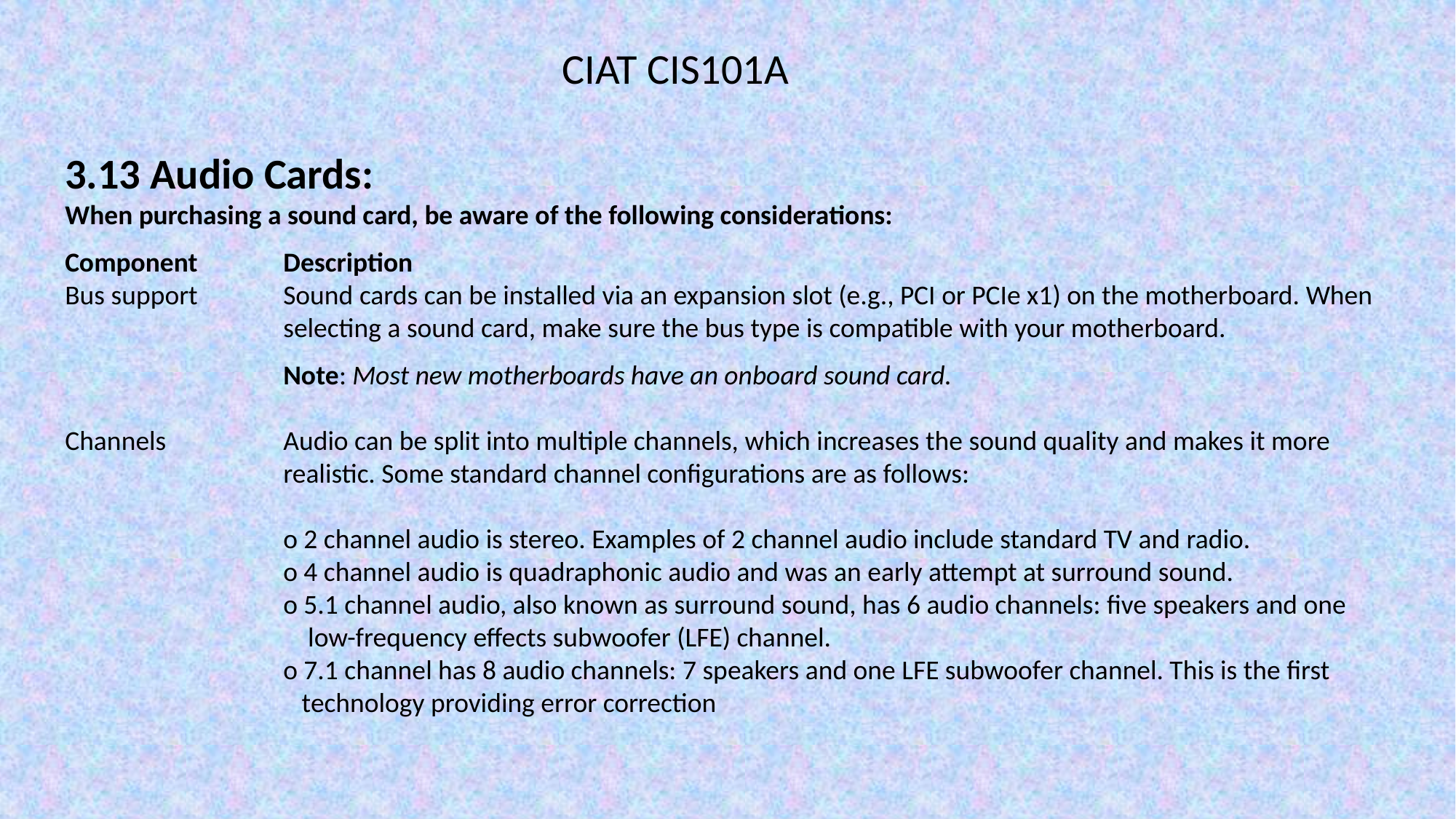

CIAT CIS101A
3.13 Audio Cards:
When purchasing a sound card, be aware of the following considerations:

Component	Description
Bus support	Sound cards can be installed via an expansion slot (e.g., PCI or PCIe x1) on the motherboard. When 		selecting a sound card, make sure the bus type is compatible with your motherboard.

		Note: Most new motherboards have an onboard sound card.

Channels		Audio can be split into multiple channels, which increases the sound quality and makes it more 			realistic. Some standard channel configurations are as follows:

		o 2 channel audio is stereo. Examples of 2 channel audio include standard TV and radio.
		o 4 channel audio is quadraphonic audio and was an early attempt at surround sound.
		o 5.1 channel audio, also known as surround sound, has 6 audio channels: five speakers and one
		    low-frequency effects subwoofer (LFE) channel.
		o 7.1 channel has 8 audio channels: 7 speakers and one LFE subwoofer channel. This is the first
		   technology providing error correction